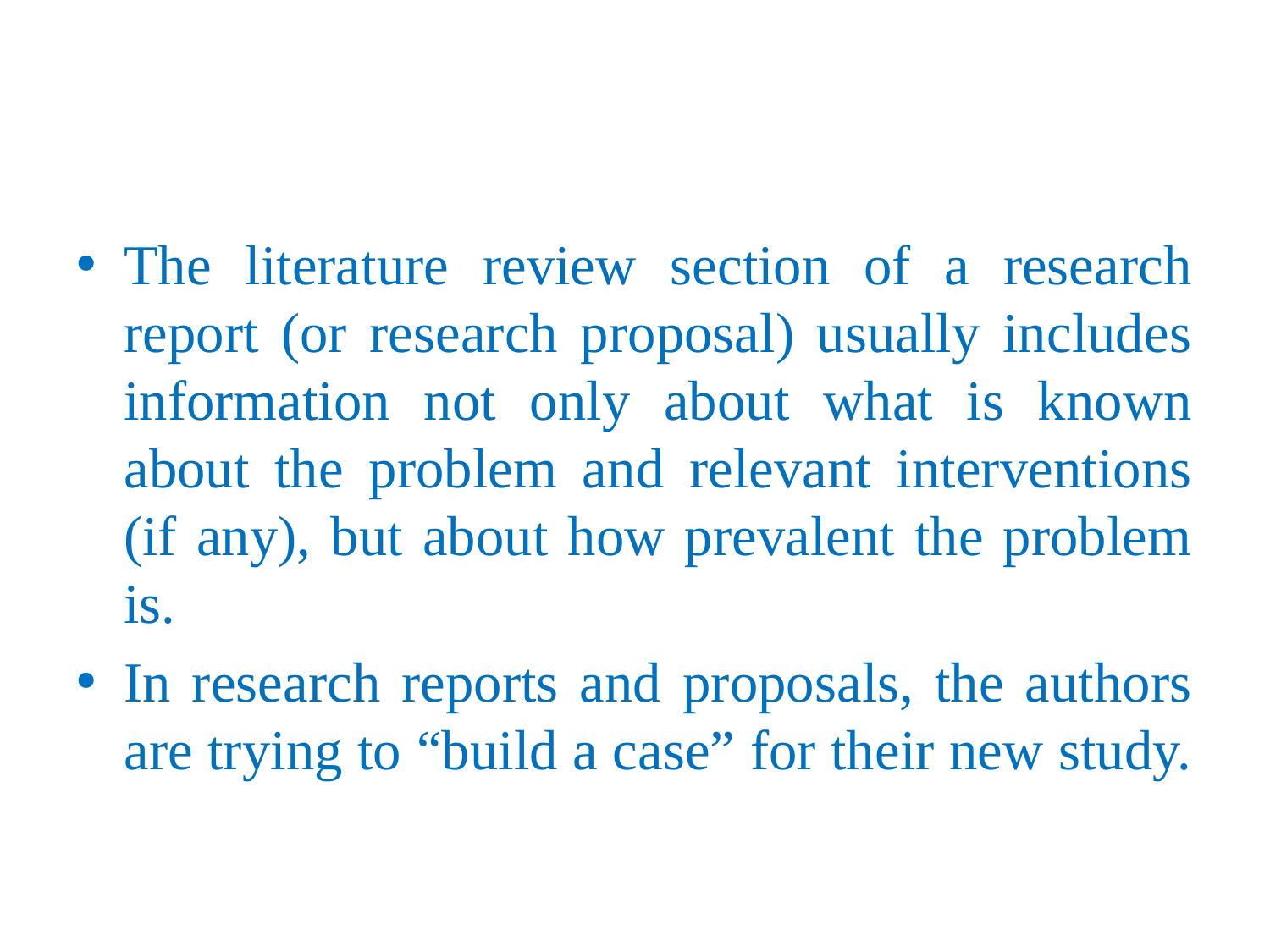

#
The literature review section of a research report (or research proposal) usually includes information not only about what is known about the problem and relevant interventions (if any), but about how prevalent the problem is.
In research reports and proposals, the authors are trying to “build a case” for their new study.